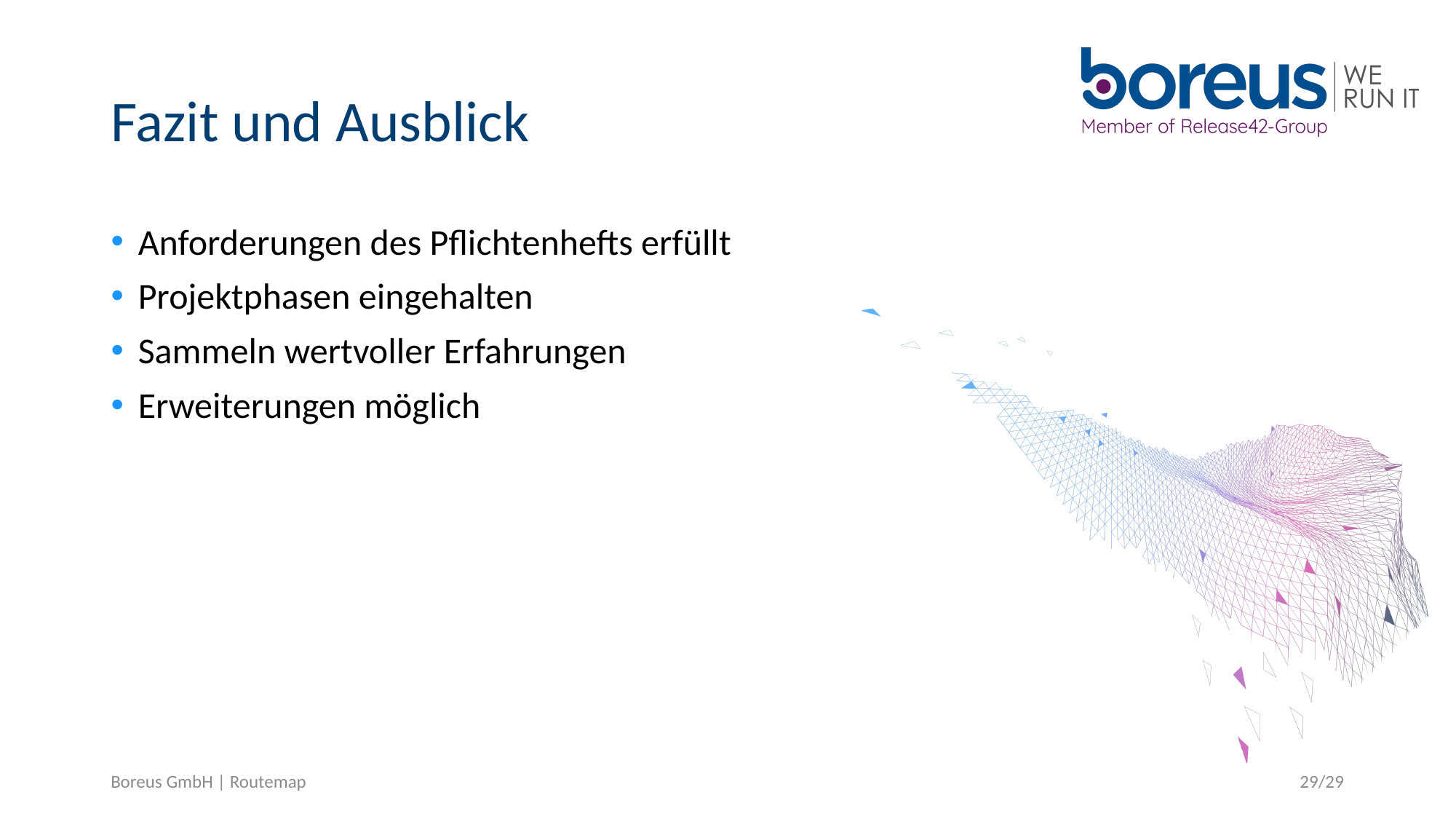

Fazit und Ausblick
Anforderungen des Pflichtenhefts erfüllt
Projektphasen eingehalten
Sammeln wertvoller Erfahrungen
Erweiterungen möglich
Boreus GmbH | Routemap
29/29